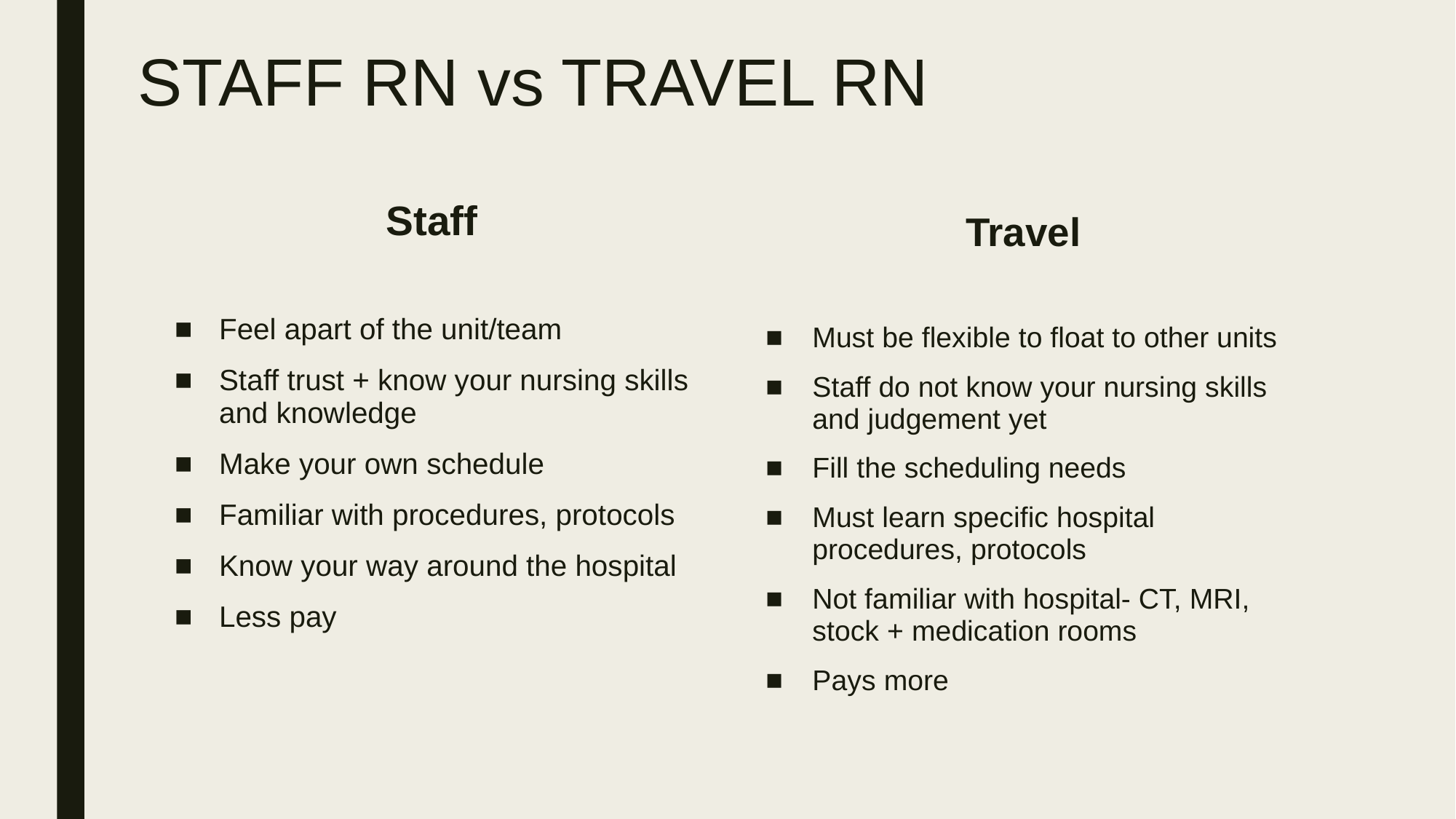

# STAFF RN vs TRAVEL RN
Staff

Feel apart of the unit/team
Staff trust + know your nursing skills and knowledge
Make your own schedule
Familiar with procedures, protocols
Know your way around the hospital
Less pay

Travel

Must be flexible to float to other units
Staff do not know your nursing skills and judgement yet
Fill the scheduling needs
Must learn specific hospital procedures, protocols
Not familiar with hospital- CT, MRI, stock + medication rooms
Pays more